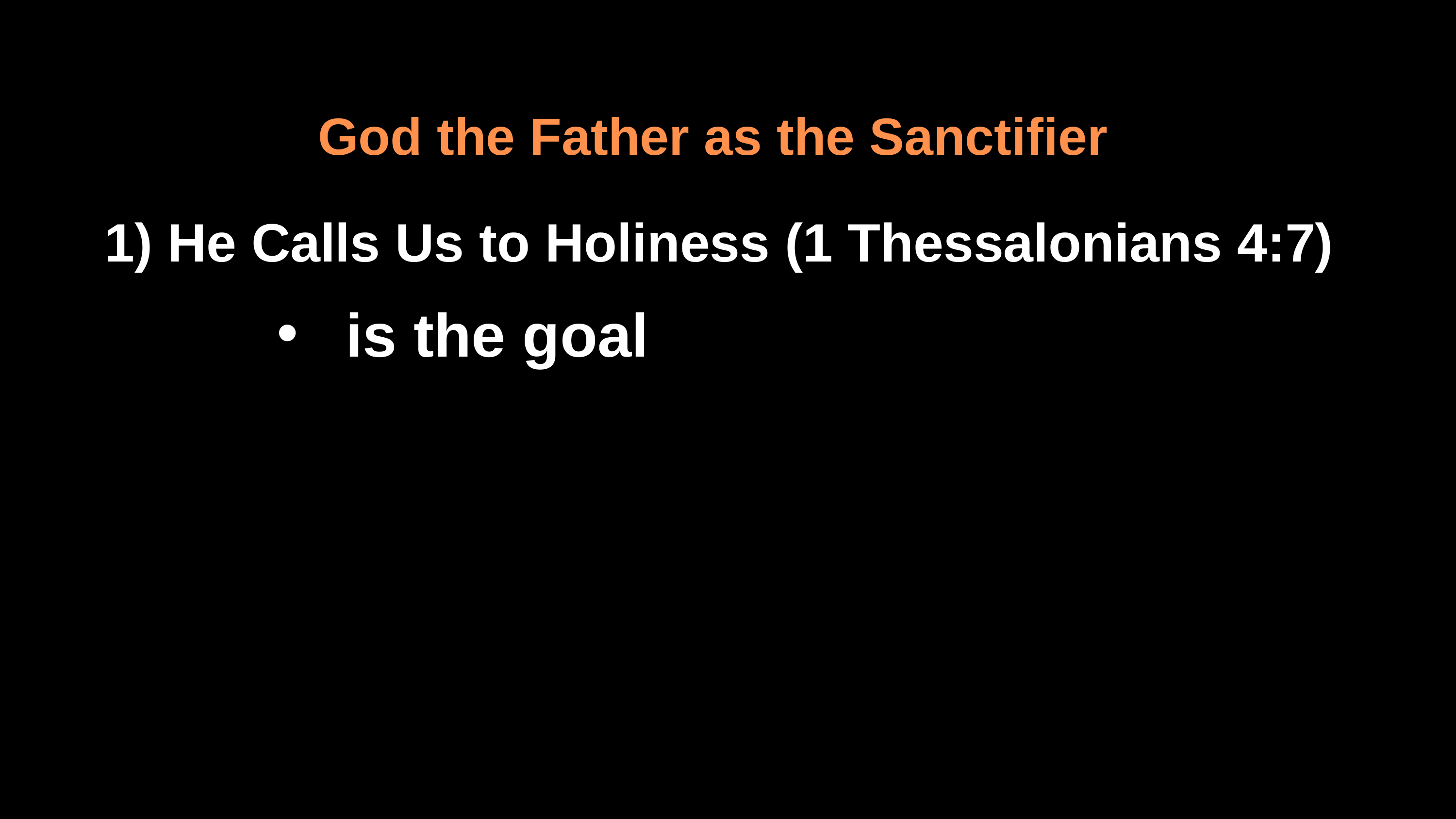

God the Father as the Sanctifier
1) He Calls Us to Holiness (1 Thessalonians 4:7)
 is the goal